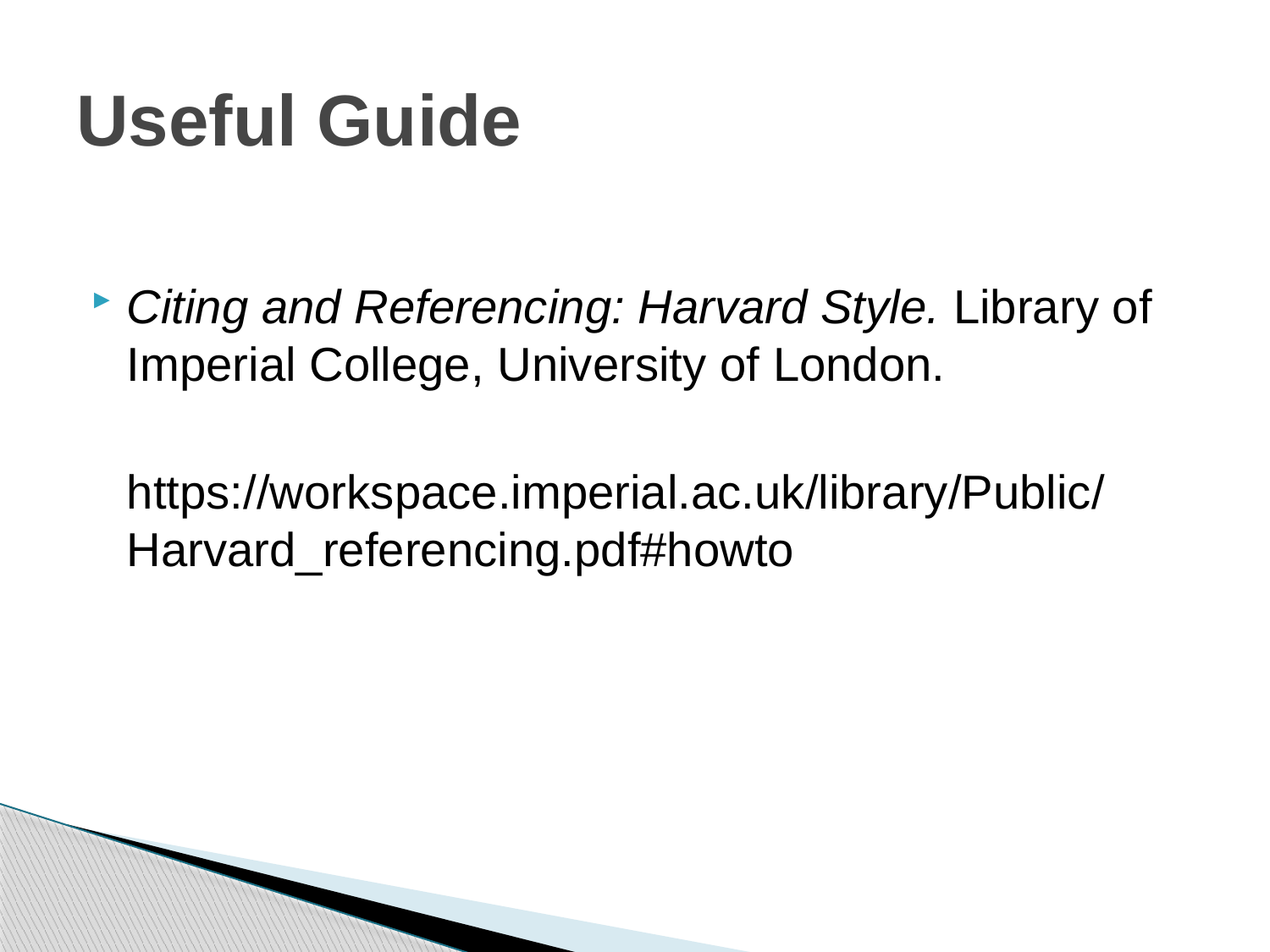

# Useful Guide

Citing and Referencing: Harvard Style. Library of Imperial College, University of London.

	https://workspace.imperial.ac.uk/library/Public/Harvard_referencing.pdf#howto